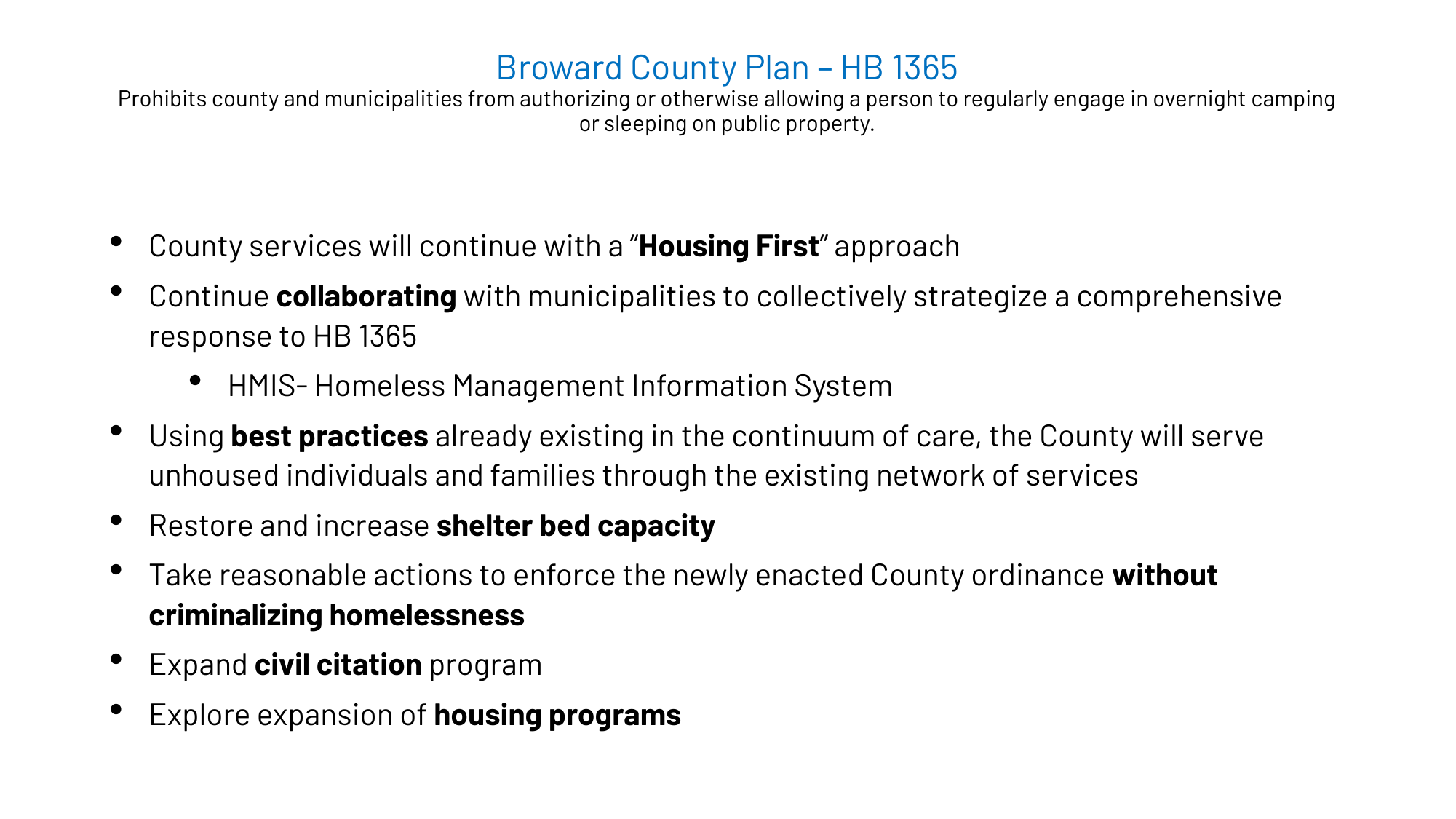

# Broward County Plan – HB 1365 Prohibits county and municipalities from authorizing or otherwise allowing a person to regularly engage in overnight camping or sleeping on public property.
County services will continue with a “Housing First” approach
Continue collaborating with municipalities to collectively strategize a comprehensive response to HB 1365
HMIS- Homeless Management Information System
Using best practices already existing in the continuum of care, the County will serve unhoused individuals and families through the existing network of services
Restore and increase shelter bed capacity
Take reasonable actions to enforce the newly enacted County ordinance without criminalizing homelessness
Expand civil citation program
Explore expansion of housing programs